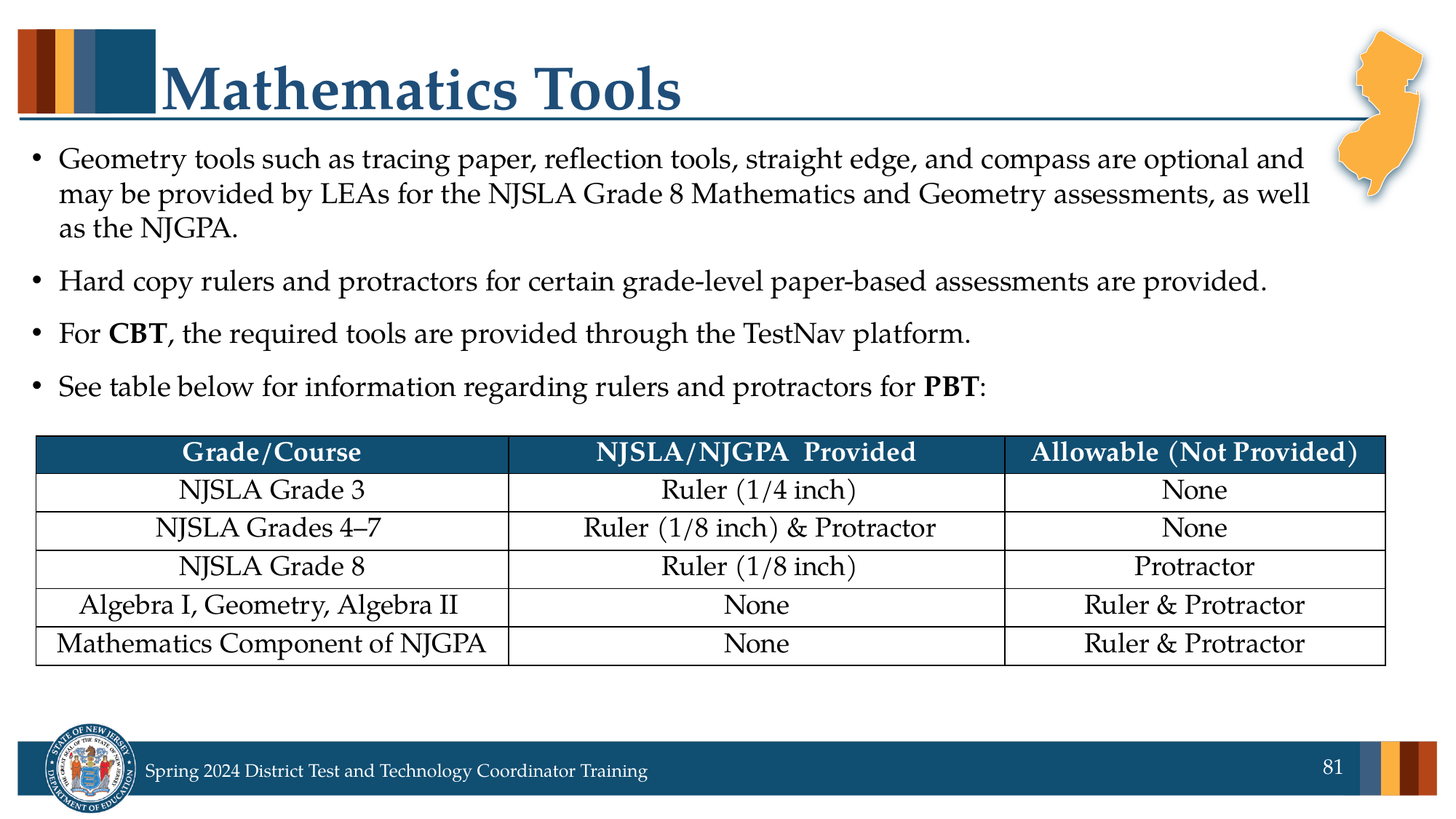

# Mathematics Tools
Geometry tools such as tracing paper, reflection tools, straight edge, and compass are optional and may be provided by LEAs for the NJSLA Grade 8 Mathematics and Geometry assessments, as well as the NJGPA.
Hard copy rulers and protractors for certain grade-level paper-based assessments are provided.
For CBT, the required tools are provided through the TestNav platform.
See table below for information regarding rulers and protractors for PBT:
| Grade/Course | NJSLA/NJGPA  Provided | Allowable (Not Provided) |
| --- | --- | --- |
| NJSLA Grade 3 | Ruler (1/4 inch) | None |
| NJSLA Grades 4–7 | Ruler (1/8 inch) & Protractor | None |
| NJSLA Grade 8 | Ruler (1/8 inch) | Protractor |
| Algebra I, Geometry, Algebra II | None | Ruler & Protractor |
| Mathematics Component of NJGPA | None | Ruler & Protractor |
81